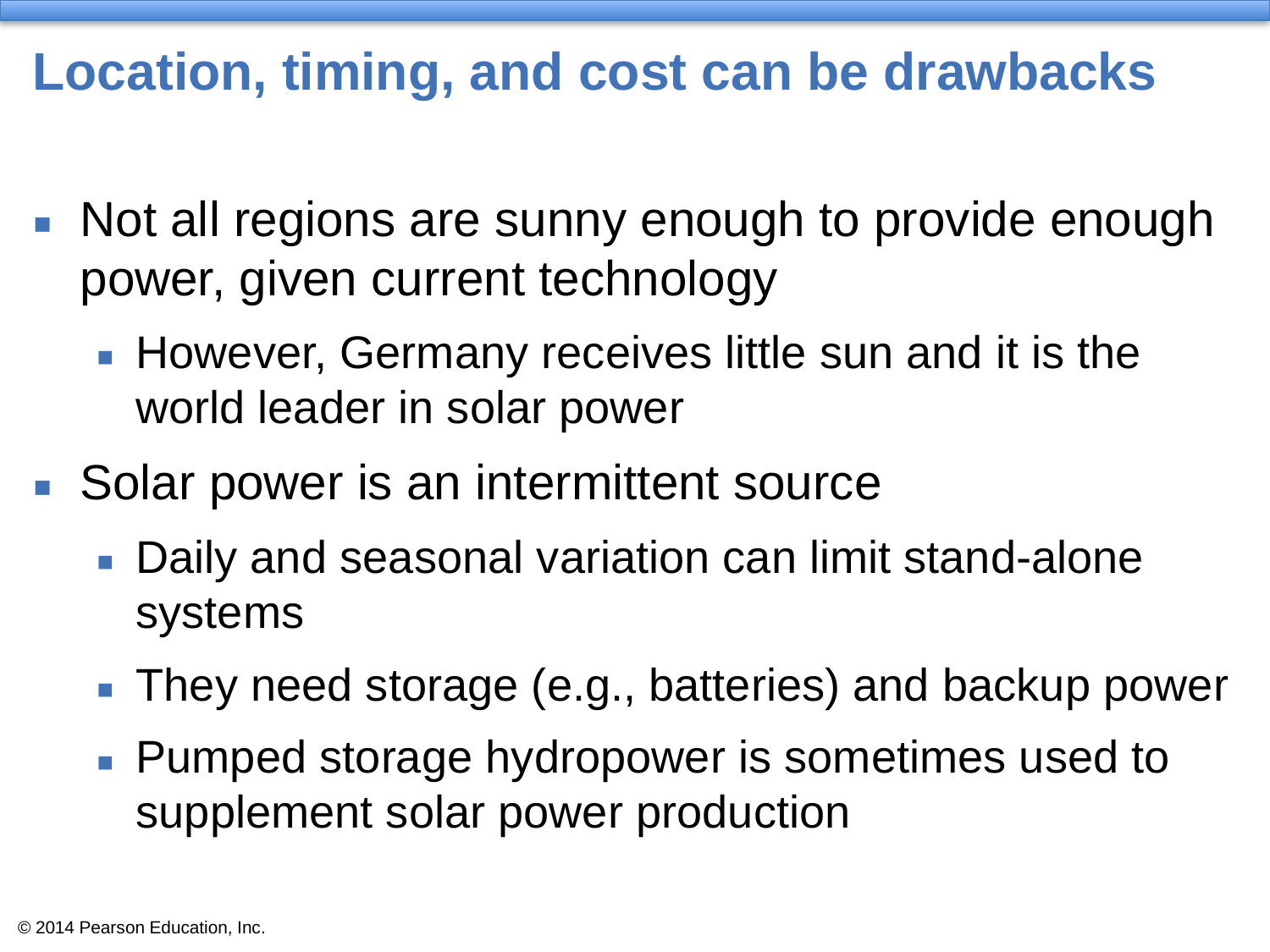

# Location, timing, and cost can be drawbacks
Not all regions are sunny enough to provide enough power, given current technology
However, Germany receives little sun and it is the world leader in solar power
Solar power is an intermittent source
Daily and seasonal variation can limit stand-alone systems
They need storage (e.g., batteries) and backup power
Pumped storage hydropower is sometimes used to supplement solar power production